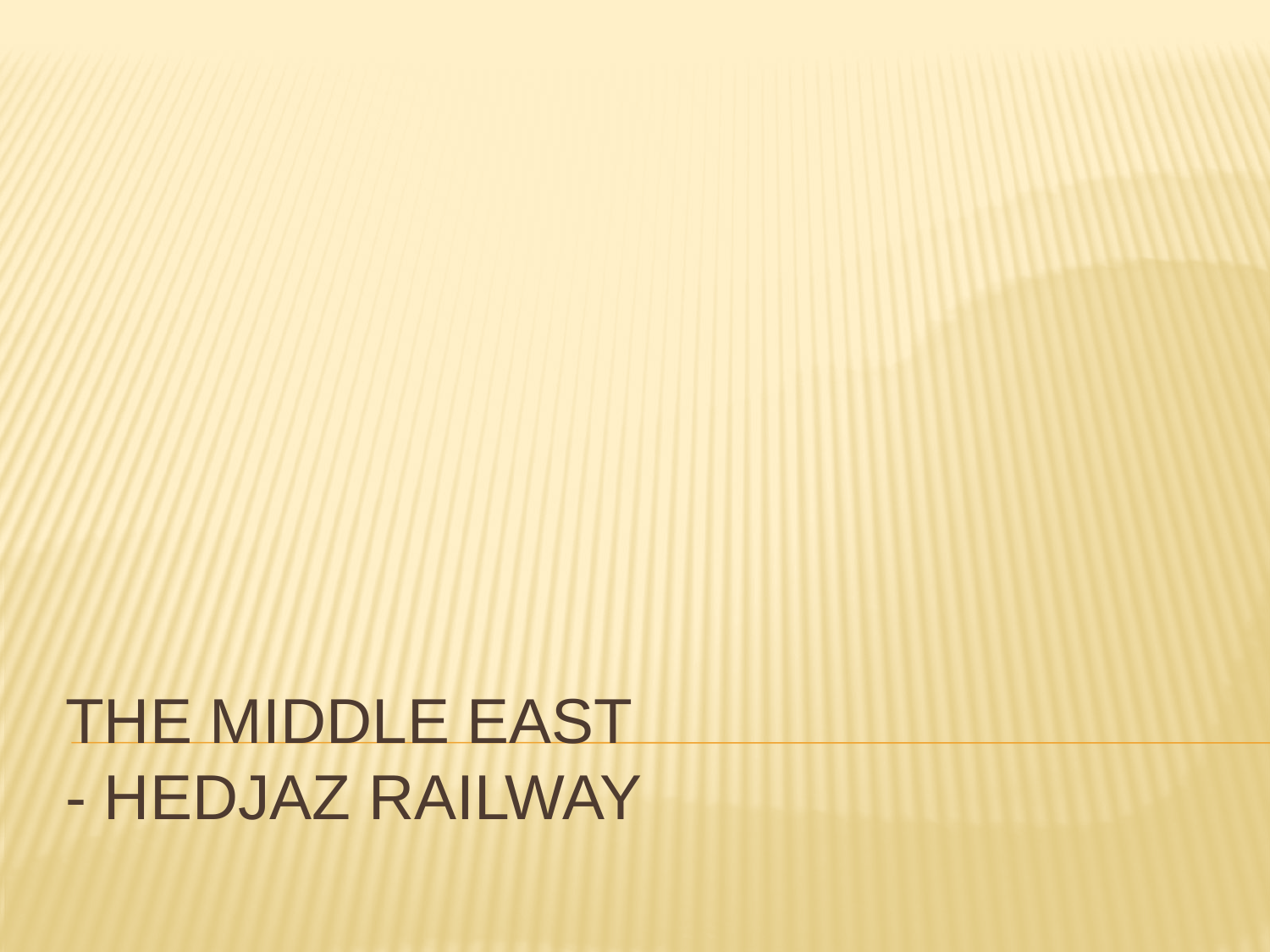

# THE MIDDLE EAST - HEDJAZ RAILWAY